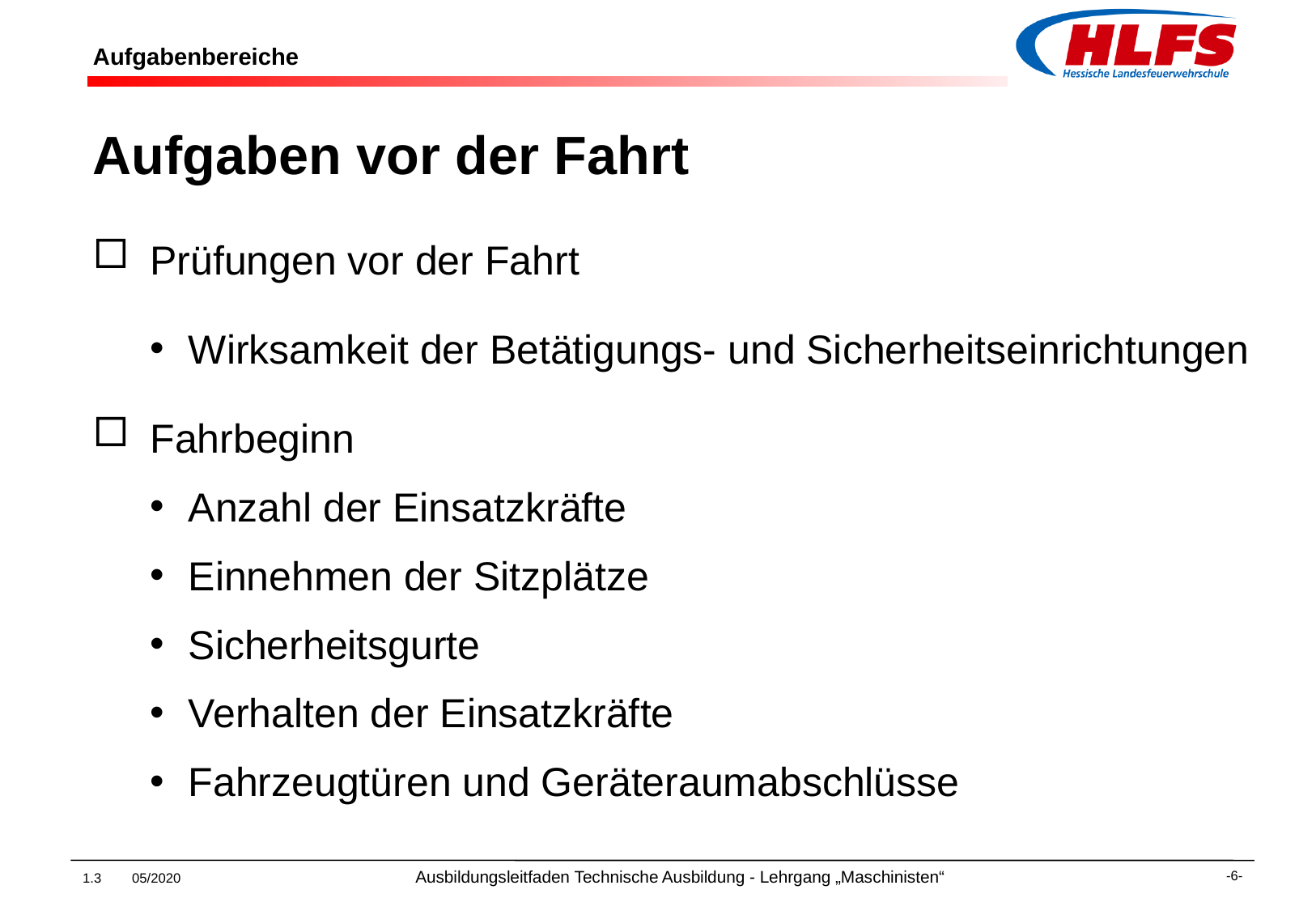

# Aufgabenbereiche
Aufgaben vor der Fahrt

Prüfungen vor der Fahrt
Wirksamkeit der Betätigungs- und Sicherheitseinrichtungen
Fahrbeginn
Anzahl der Einsatzkräfte
Einnehmen der Sitzplätze
Sicherheitsgurte
Verhalten der Einsatzkräfte
Fahrzeugtüren und Geräteraumabschlüsse
1.3        05/2020                                                             Ausbildungsleitfaden Technische Ausbildung - Lehrgang „Maschinisten“
-6-